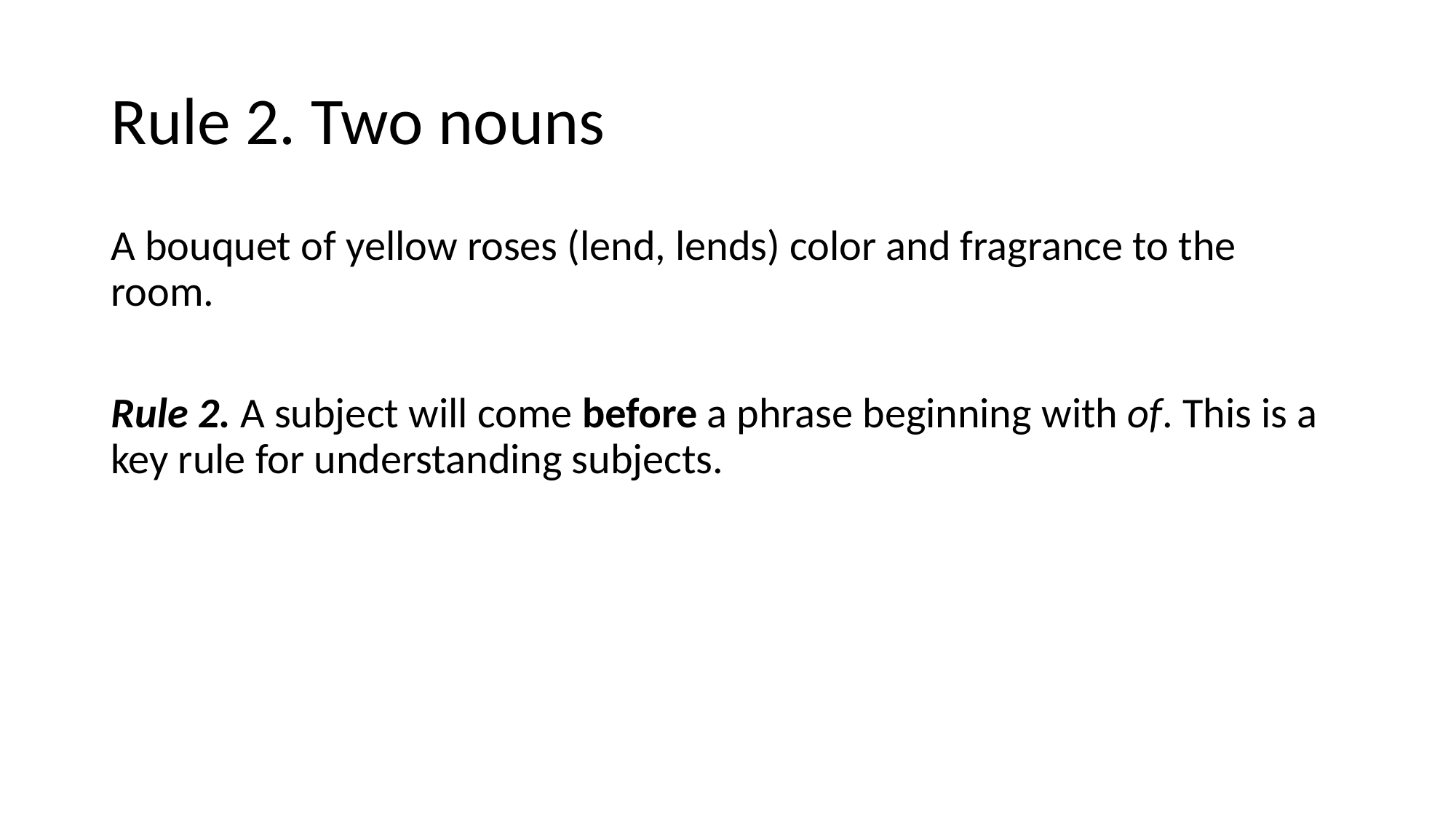

# Rule 2. Two nouns
A bouquet of yellow roses (lend, lends) color and fragrance to the room.

Rule 2. A subject will come before a phrase beginning with of. This is a key rule for understanding subjects.